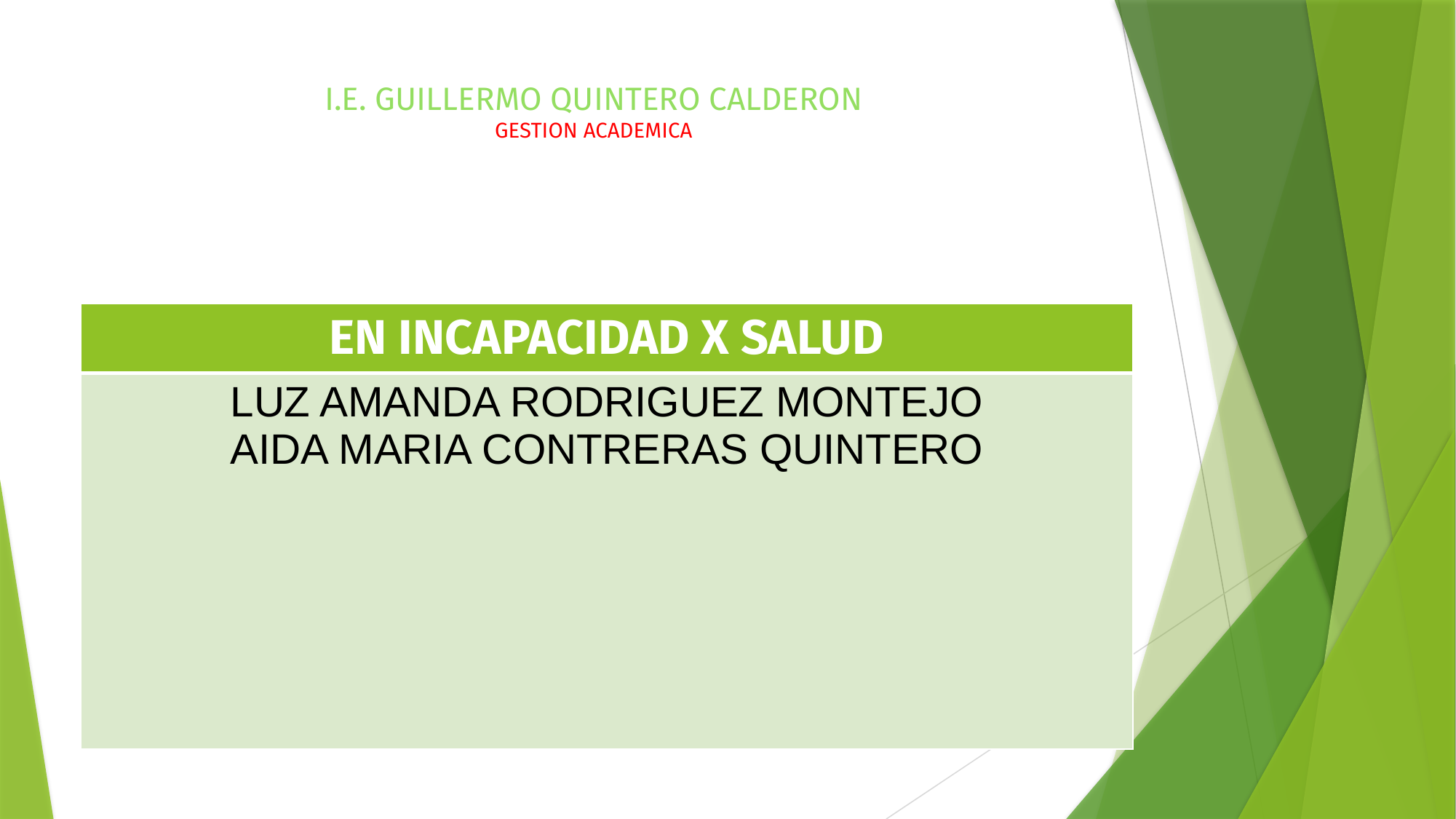

# I.E. GUILLERMO QUINTERO CALDERON GESTION ACADEMICA

| EN INCAPACIDAD X SALUD |
| --- |
| LUZ AMANDA RODRIGUEZ MONTEJO AIDA MARIA CONTRERAS QUINTERO |